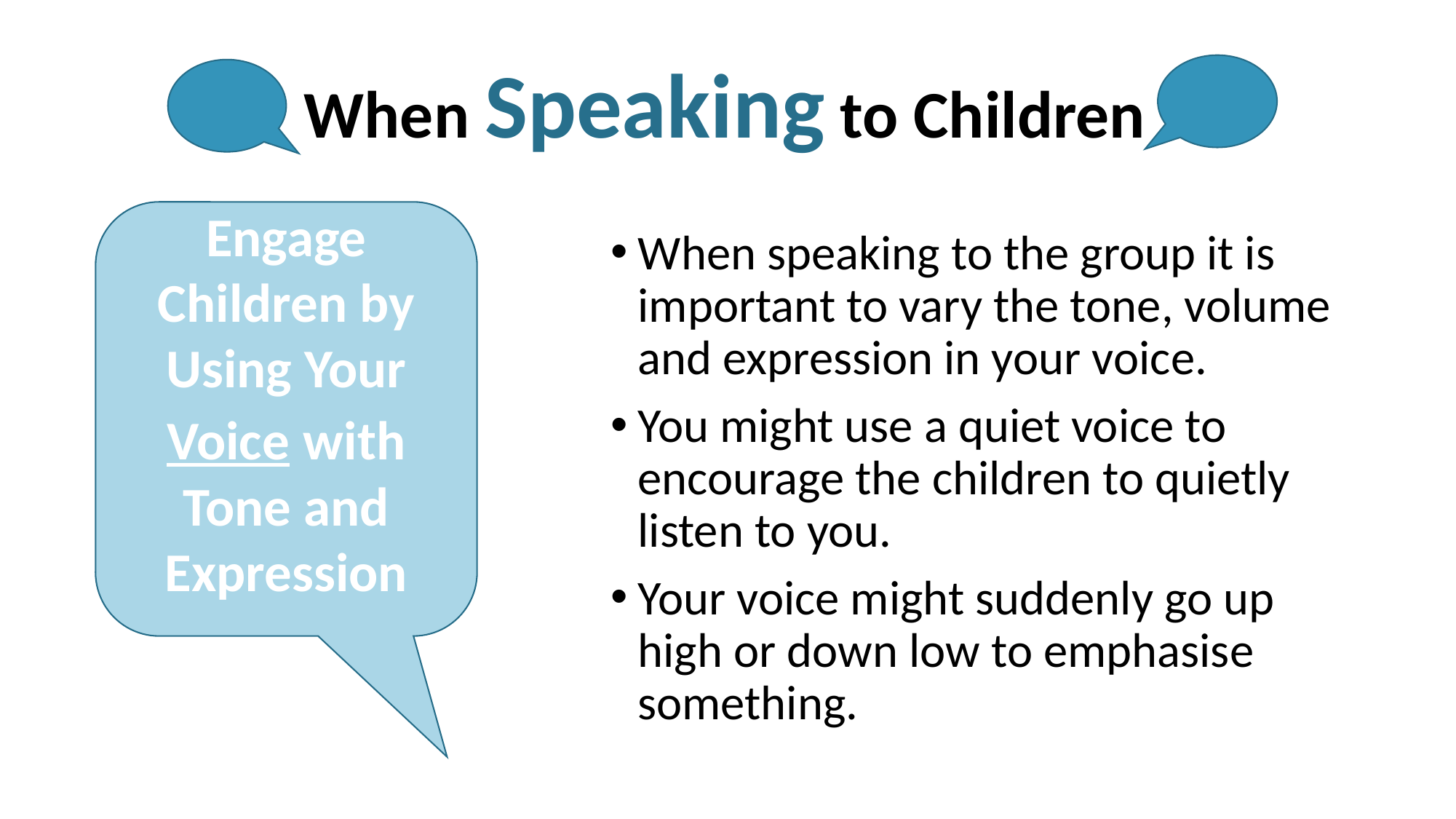

When Speaking to Children

Engage Children by Using Your Voice with Tone and Expression

When speaking to the group it is important to vary the tone, volume and expression in your voice.
You might use a quiet voice to encourage the children to quietly listen to you.
Your voice might suddenly go up high or down low to emphasise something.